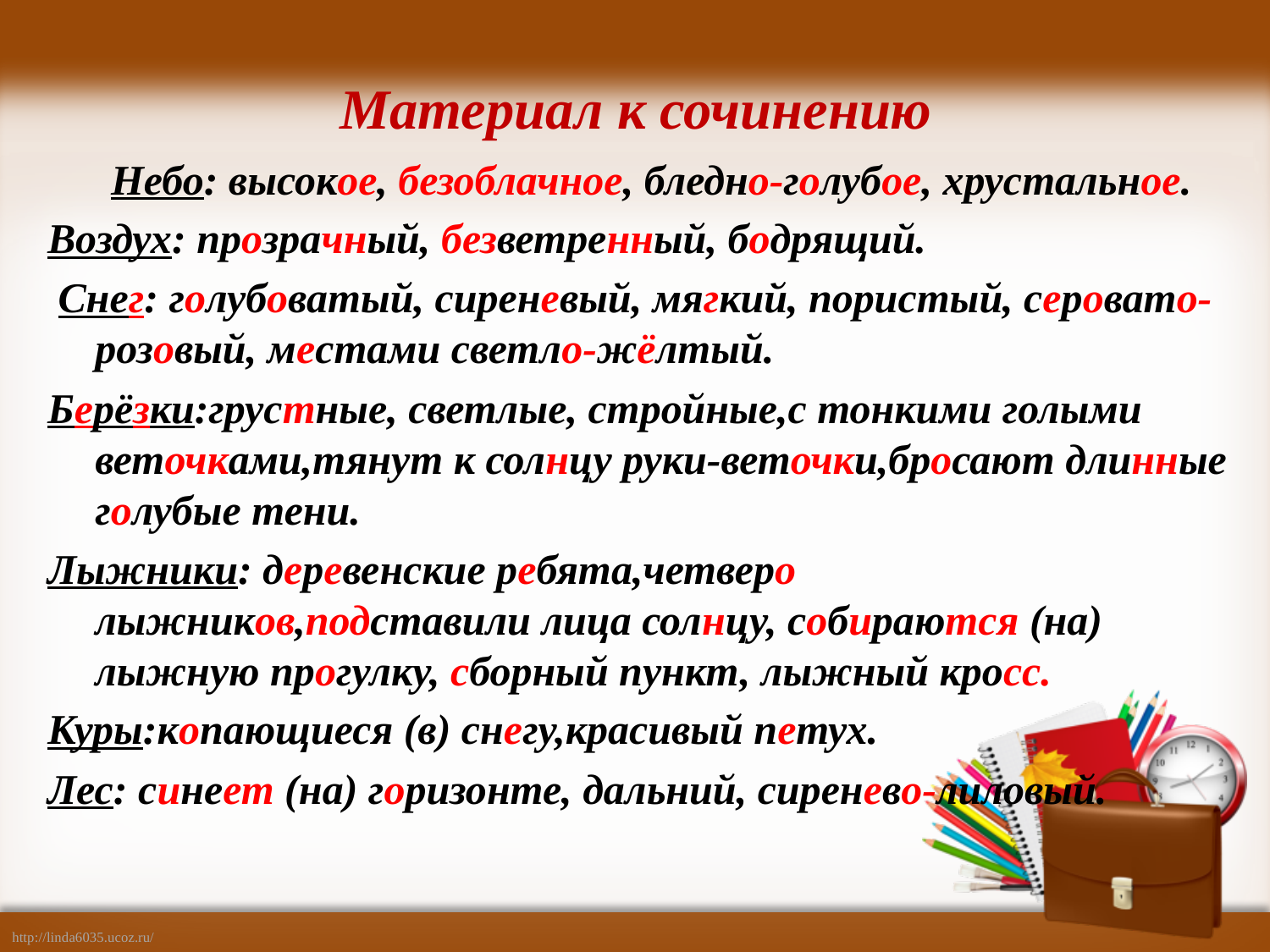

# Материал к сочинению
      Небо: высокое, безоблачное, бледно-голубое, хрустальное.
Воздух: прозрачный, безветренный, бодрящий.
 Снег: голубоватый, сиреневый, мягкий, пористый, серовато-розовый, местами светло-жёлтый.
Берёзки:грустные, светлые, стройные,с тонкими голыми веточками,тянут к солнцу руки-веточки,бросают длинные голубые тени.
Лыжники: деревенские ребята,четверо лыжников,подставили лица солнцу, собираются (на) лыжную прогулку, сборный пункт, лыжный кросс.
Куры:копающиеся (в) снегу,красивый петух.
Лес: синеет (на) горизонте, дальний, сиренево-лиловый.